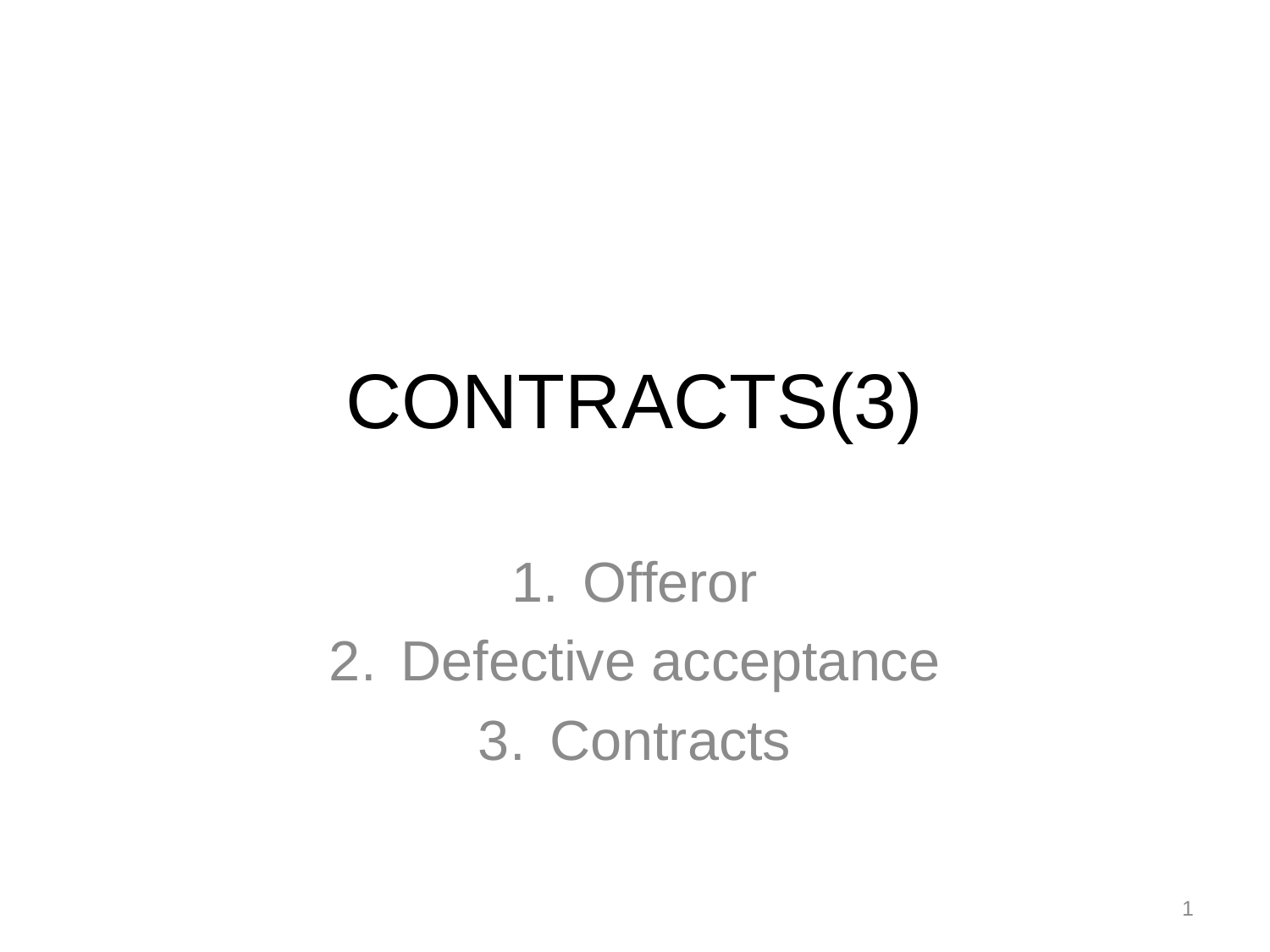

# CONTRACTS(3)
Offeror
Defective acceptance
Contracts

1